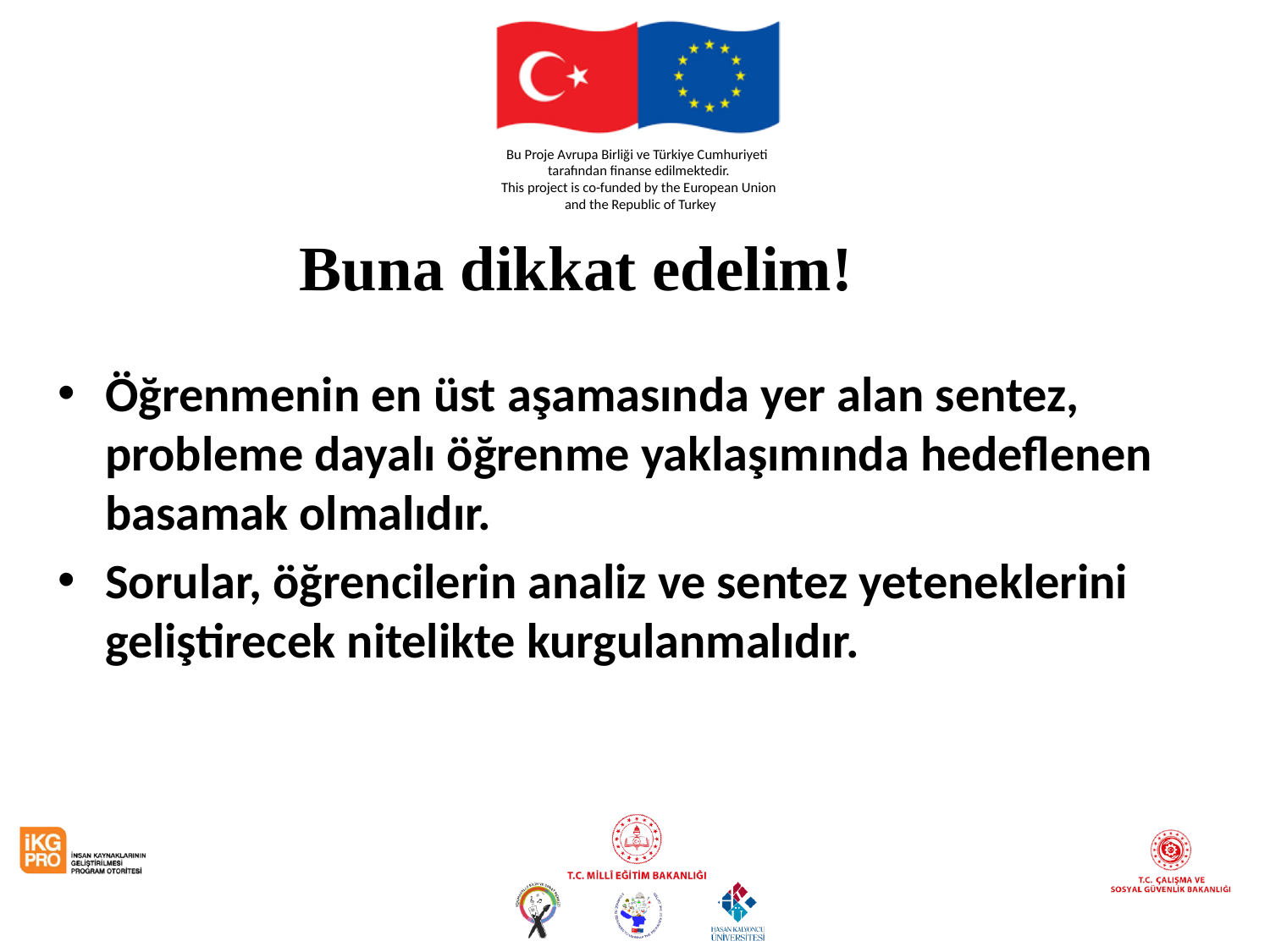

# Buna dikkat edelim!
Öğrenmenin en üst aşamasında yer alan sentez, probleme dayalı öğrenme yaklaşımında hedeflenen basamak olmalıdır.
Sorular, öğrencilerin analiz ve sentez yeteneklerini geliştirecek nitelikte kurgulanmalıdır.